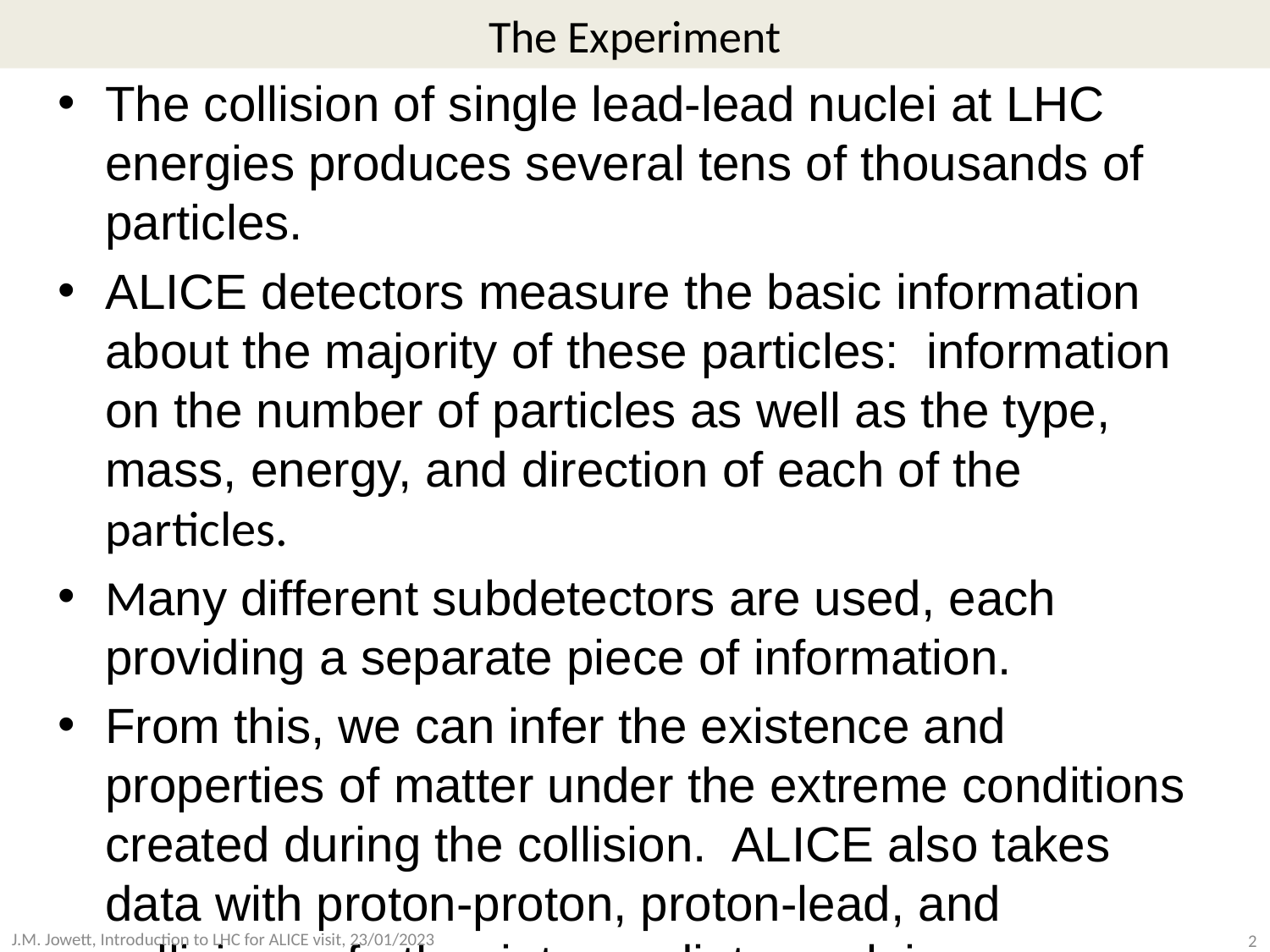

# The Experiment
The collision of single lead-lead nuclei at LHC energies produces several tens of thousands of particles.
ALICE detectors measure the basic information about the majority of these particles:  information on the number of particles as well as the type, mass, energy, and direction of each of the particles.
Many different subdetectors are used, each providing a separate piece of information.
From this, we can infer the existence and properties of matter under the extreme conditions created during the collision.  ALICE also takes data with proton-proton, proton-lead, and collisions of other intermediate nuclei.
2
J.M. Jowett, Introduction to LHC for ALICE visit, 23/01/2023